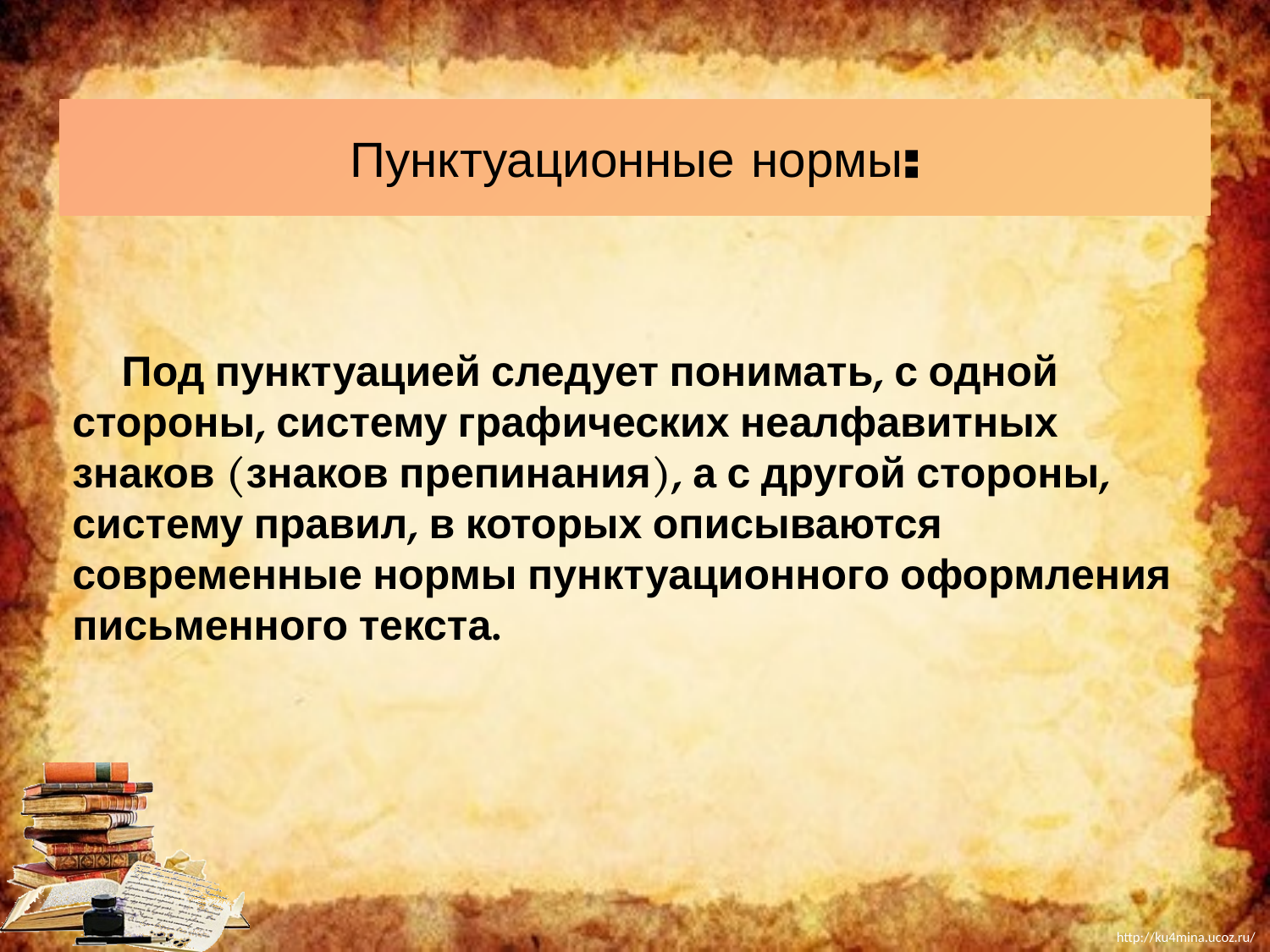

Пунктуационные нормы:
Под пунктуацией следует понимать, с одной стороны, систему графических неалфавитных знаков (знаков препинания), а с другой стороны, систему правил, в которых описываются современные нормы пунктуационного оформления письменного текста.